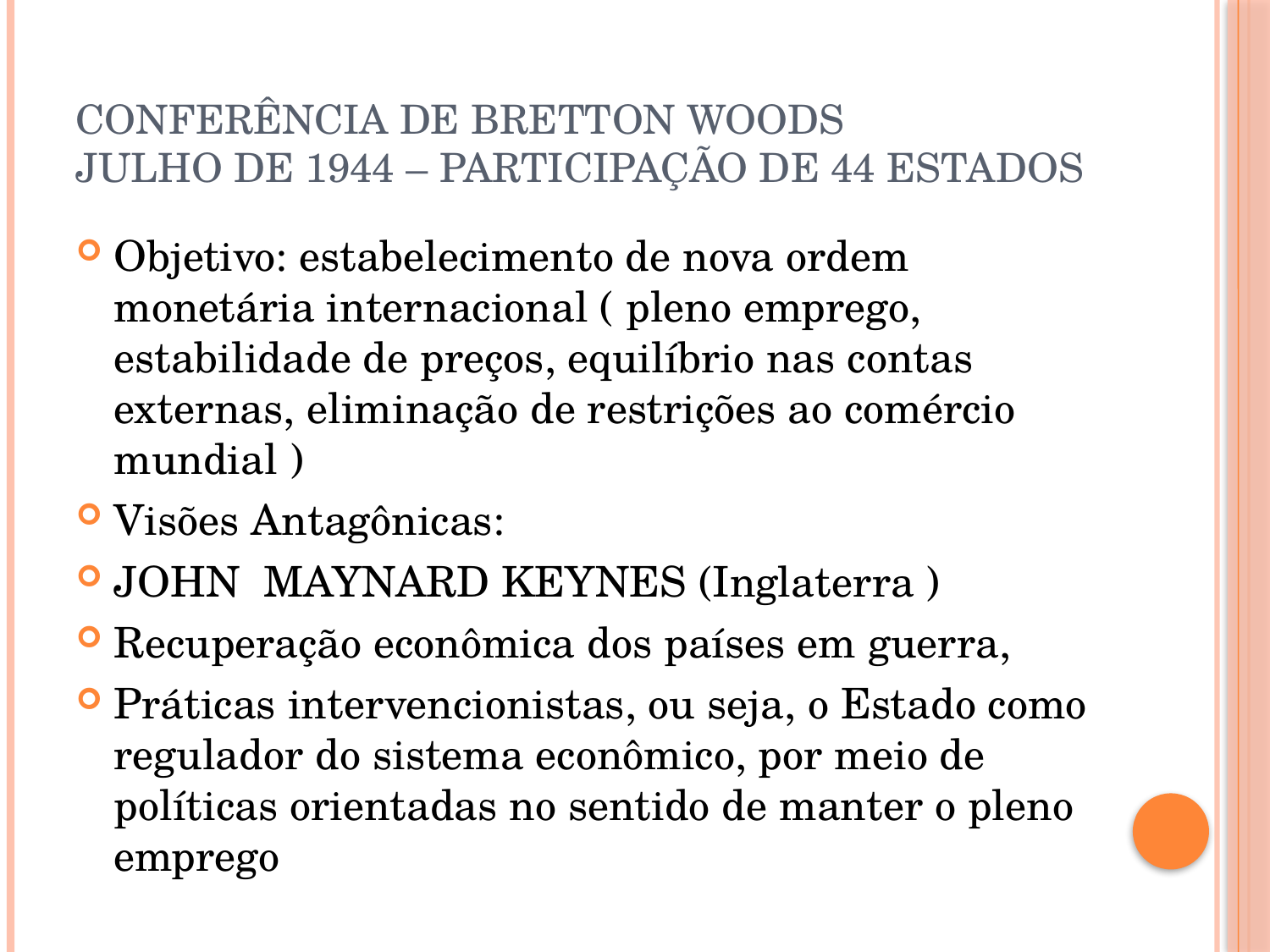

# Conferência de Bretton Woods Julho de 1944 – participação de 44 Estados
Objetivo: estabelecimento de nova ordem monetária internacional ( pleno emprego, estabilidade de preços, equilíbrio nas contas externas, eliminação de restrições ao comércio mundial )
Visões Antagônicas:
JOHN  MAYNARD KEYNES (Inglaterra )
Recuperação econômica dos países em guerra,
Práticas intervencionistas, ou seja, o Estado como regulador do sistema econômico, por meio de políticas orientadas no sentido de manter o pleno emprego